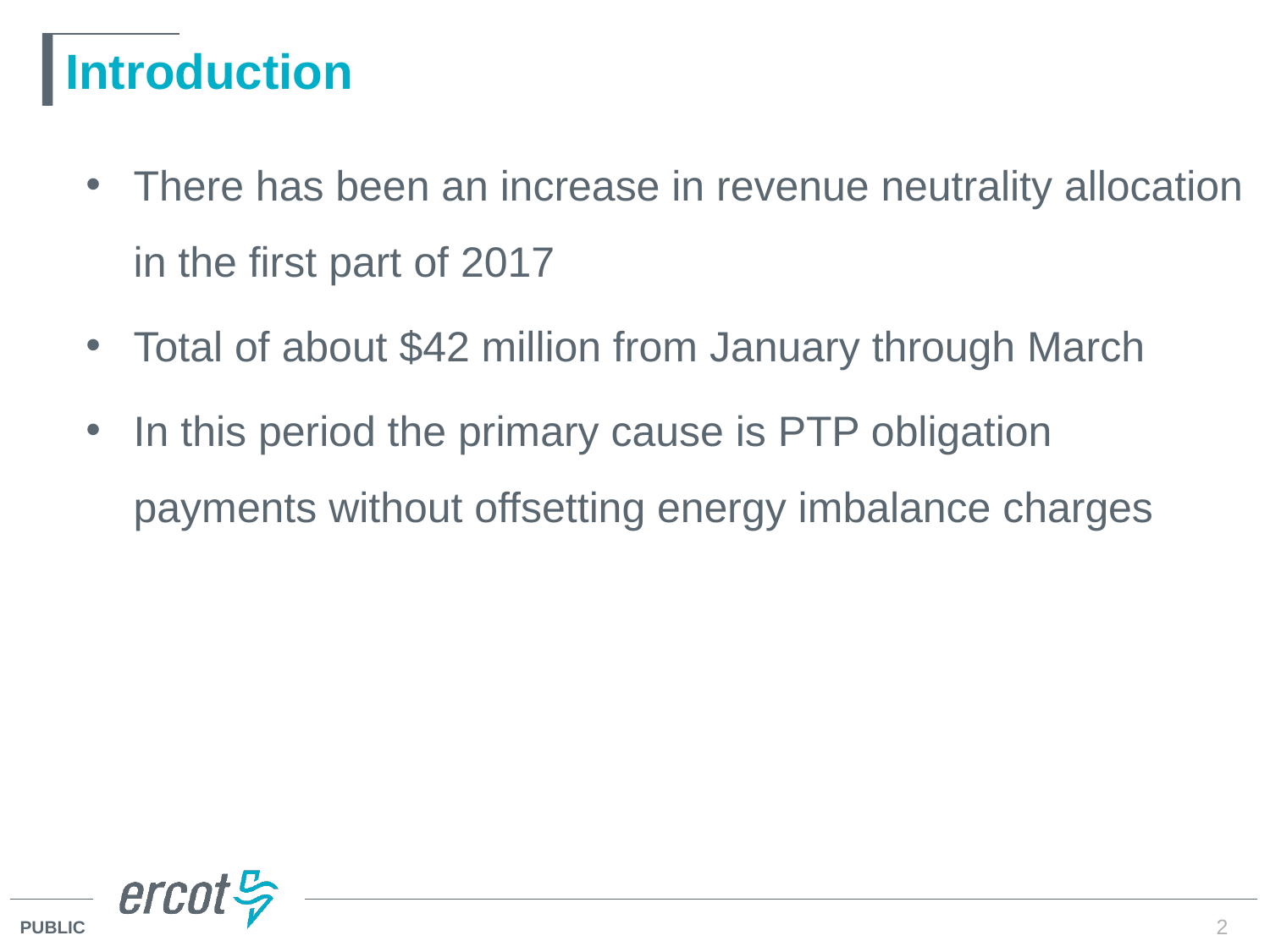

# Introduction
There has been an increase in revenue neutrality allocation in the first part of 2017
Total of about $42 million from January through March
In this period the primary cause is PTP obligation payments without offsetting energy imbalance charges

2